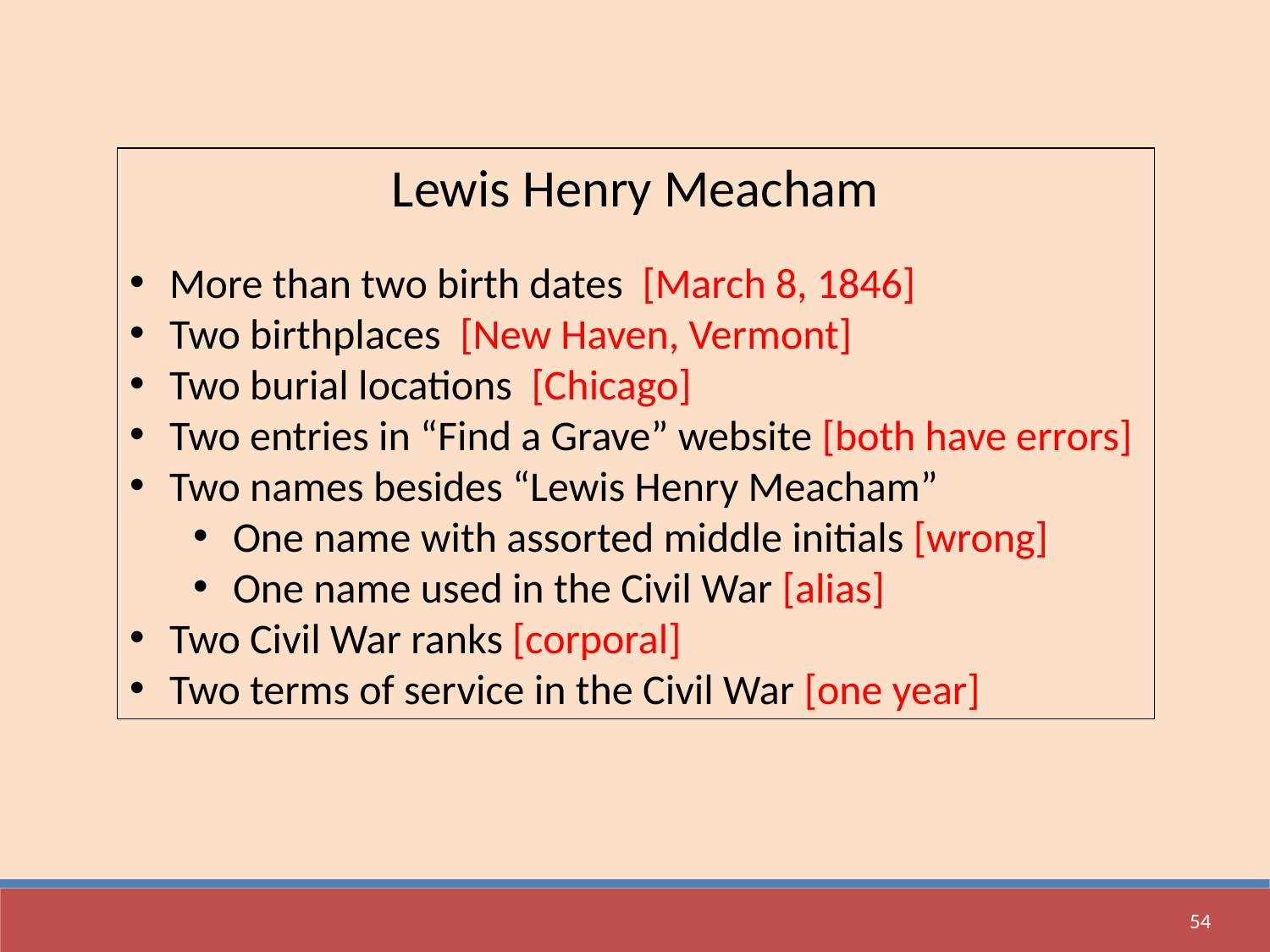

Lewis Henry Meacham

More than two birth dates  [March 8, 1846]
Two birthplaces  [New Haven, Vermont]
Two burial locations  [Chicago]
Two entries in “Find a Grave” website [both have errors]
Two names besides “Lewis Henry Meacham”
One name with assorted middle initials [wrong]
One name used in the Civil War [alias]
Two Civil War ranks [corporal]
Two terms of service in the Civil War [one year]
54